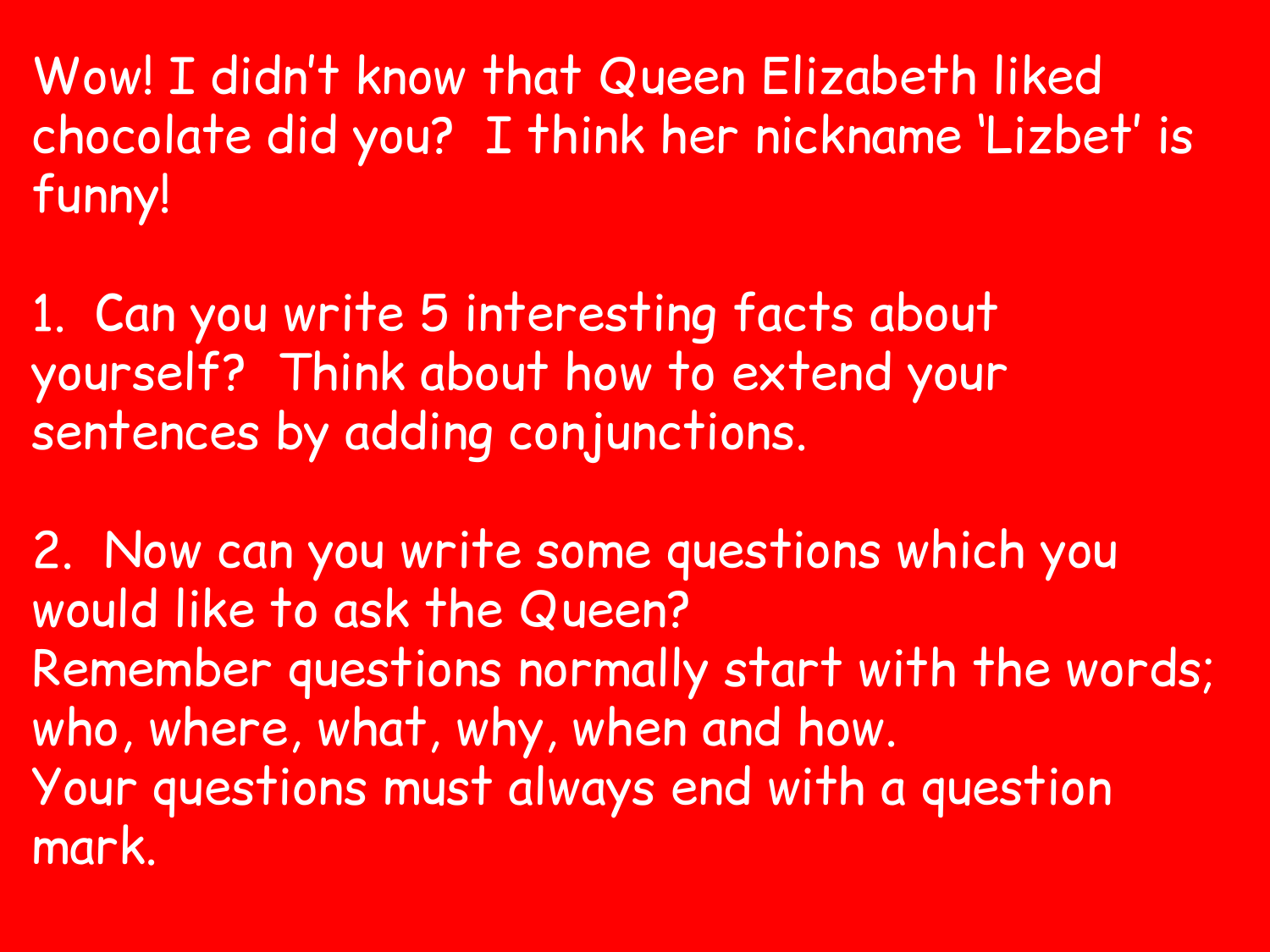

Wow! I didn’t know that Queen Elizabeth liked chocolate did you?  I think her nickname ‘Lizbet’ is funny!

1.  Can you write 5 interesting facts about yourself?  Think about how to extend your sentences by adding conjunctions.

2.  Now can you write some questions which you would like to ask the Queen?
Remember questions normally start with the words; who, where, what, why, when and how.
Your questions must always end with a question mark.